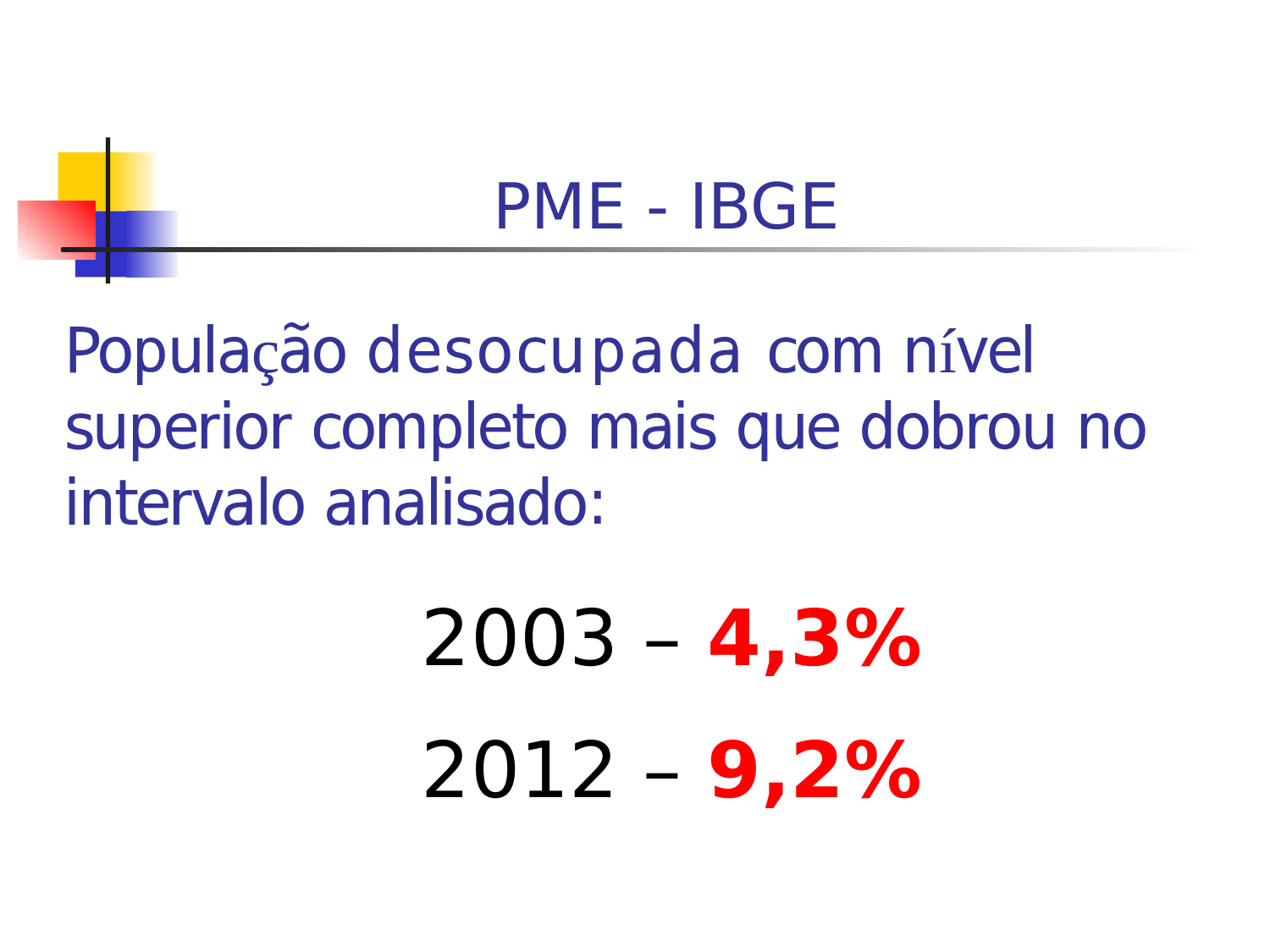

PME - IBGE
População desocupada com nível superior completo mais que dobrou no intervalo analisado:
2003 – 4,3%
2012 – 9,2%